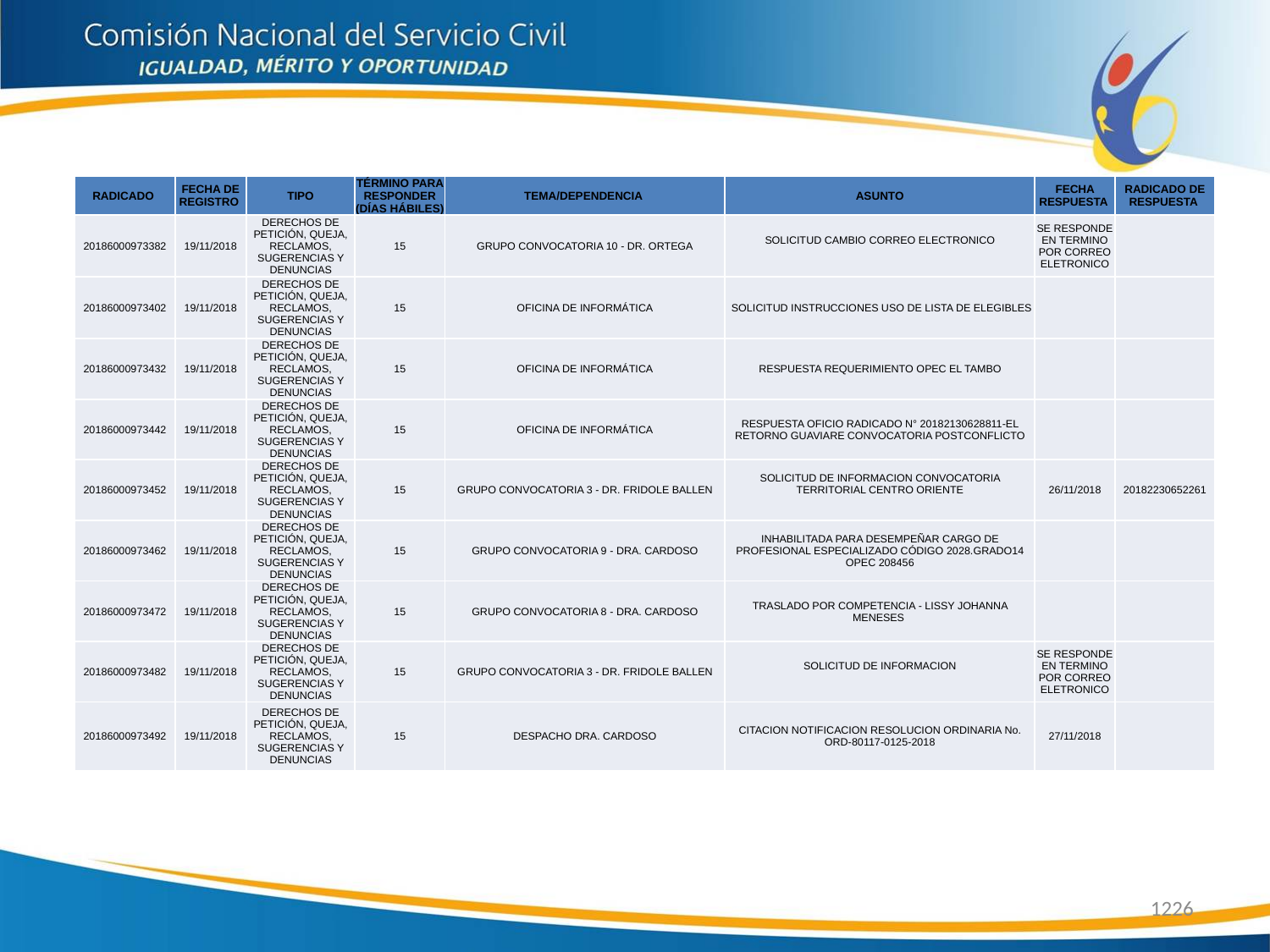

| RADICADO | FECHA DE REGISTRO | TIPO | TÉRMINO PARA RESPONDER (DÍAS HÁBILES) | TEMA/DEPENDENCIA | ASUNTO | FECHA RESPUESTA | RADICADO DE RESPUESTA |
| --- | --- | --- | --- | --- | --- | --- | --- |
| 20186000973382 | 19/11/2018 | DERECHOS DE PETICIÓN, QUEJA, RECLAMOS, SUGERENCIAS Y DENUNCIAS | 15 | GRUPO CONVOCATORIA 10 - DR. ORTEGA | SOLICITUD CAMBIO CORREO ELECTRONICO | SE RESPONDE EN TERMINO POR CORREO ELETRONICO |  |
| 20186000973402 | 19/11/2018 | DERECHOS DE PETICIÓN, QUEJA, RECLAMOS, SUGERENCIAS Y DENUNCIAS | 15 | OFICINA DE INFORMÁTICA | SOLICITUD INSTRUCCIONES USO DE LISTA DE ELEGIBLES |  |  |
| 20186000973432 | 19/11/2018 | DERECHOS DE PETICIÓN, QUEJA, RECLAMOS, SUGERENCIAS Y DENUNCIAS | 15 | OFICINA DE INFORMÁTICA | RESPUESTA REQUERIMIENTO OPEC EL TAMBO |  |  |
| 20186000973442 | 19/11/2018 | DERECHOS DE PETICIÓN, QUEJA, RECLAMOS, SUGERENCIAS Y DENUNCIAS | 15 | OFICINA DE INFORMÁTICA | RESPUESTA OFICIO RADICADO N° 20182130628811-EL RETORNO GUAVIARE CONVOCATORIA POSTCONFLICTO |  |  |
| 20186000973452 | 19/11/2018 | DERECHOS DE PETICIÓN, QUEJA, RECLAMOS, SUGERENCIAS Y DENUNCIAS | 15 | GRUPO CONVOCATORIA 3 - DR. FRIDOLE BALLEN | SOLICITUD DE INFORMACION CONVOCATORIA TERRITORIAL CENTRO ORIENTE | 26/11/2018 | 20182230652261 |
| 20186000973462 | 19/11/2018 | DERECHOS DE PETICIÓN, QUEJA, RECLAMOS, SUGERENCIAS Y DENUNCIAS | 15 | GRUPO CONVOCATORIA 9 - DRA. CARDOSO | INHABILITADA PARA DESEMPEÑAR CARGO DE PROFESIONAL ESPECIALIZADO CÓDIGO 2028.GRADO14 OPEC 208456 |  |  |
| 20186000973472 | 19/11/2018 | DERECHOS DE PETICIÓN, QUEJA, RECLAMOS, SUGERENCIAS Y DENUNCIAS | 15 | GRUPO CONVOCATORIA 8 - DRA. CARDOSO | TRASLADO POR COMPETENCIA - LISSY JOHANNA MENESES |  |  |
| 20186000973482 | 19/11/2018 | DERECHOS DE PETICIÓN, QUEJA, RECLAMOS, SUGERENCIAS Y DENUNCIAS | 15 | GRUPO CONVOCATORIA 3 - DR. FRIDOLE BALLEN | SOLICITUD DE INFORMACION | SE RESPONDE EN TERMINO POR CORREO ELETRONICO |  |
| 20186000973492 | 19/11/2018 | DERECHOS DE PETICIÓN, QUEJA, RECLAMOS, SUGERENCIAS Y DENUNCIAS | 15 | DESPACHO DRA. CARDOSO | CITACION NOTIFICACION RESOLUCION ORDINARIA No. ORD-80117-0125-2018 | 27/11/2018 |  |
1226